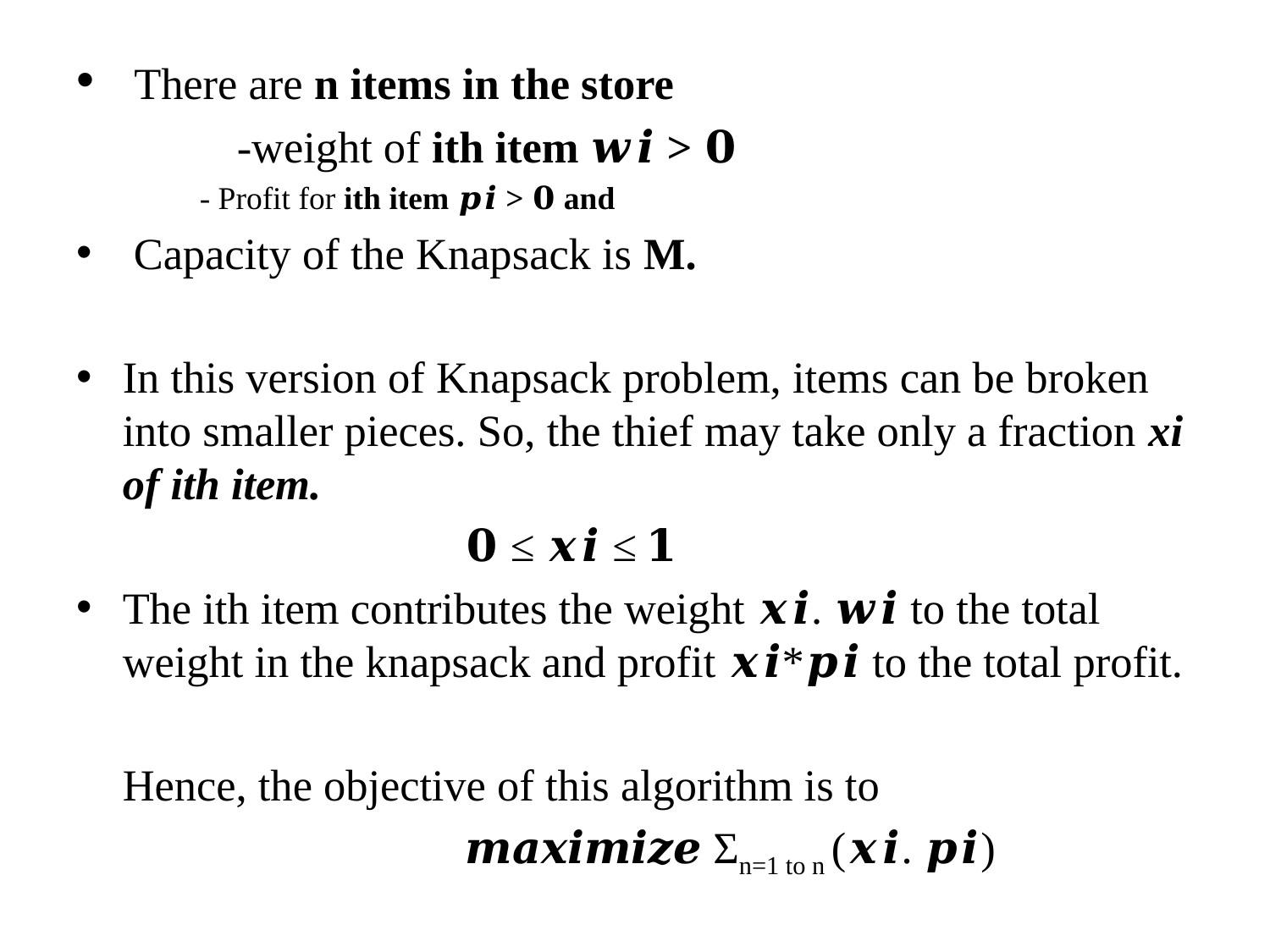

There are n items in the store
		-weight of ith item 𝒘𝒊 > 𝟎
- Profit for ith item 𝒑𝒊 > 𝟎 and
 Capacity of the Knapsack is M.

In this version of Knapsack problem, items can be broken into smaller pieces. So, the thief may take only a fraction xi of ith item.
    				𝟎 ≤ 𝒙𝒊 ≤ 𝟏
The ith item contributes the weight 𝒙𝒊. 𝒘𝒊 to the total weight in the knapsack and profit 𝒙𝒊*𝒑𝒊 to the total profit.

	Hence, the objective of this algorithm is to
				𝒎𝒂𝒙𝒊𝒎𝒊𝒛𝒆 Σn=1 to n (𝒙𝒊. 𝒑𝒊)